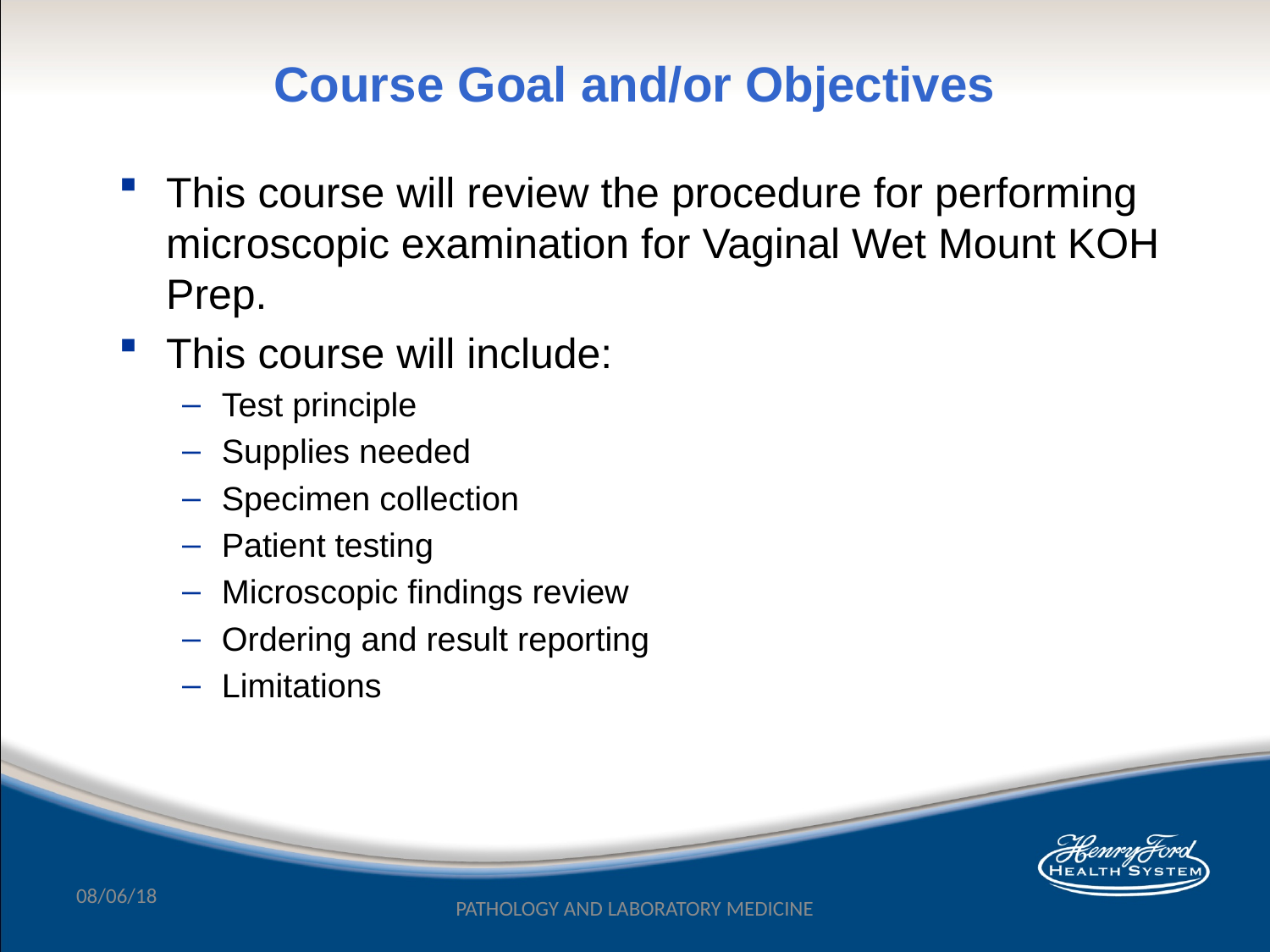

# Course Goal and/or Objectives
This course will review the procedure for performing microscopic examination for Vaginal Wet Mount KOH Prep.
This course will include:
Test principle
Supplies needed
Specimen collection
Patient testing
Microscopic findings review
Ordering and result reporting
Limitations

08/06/18

PATHOLOGY AND LABORATORY MEDICINE